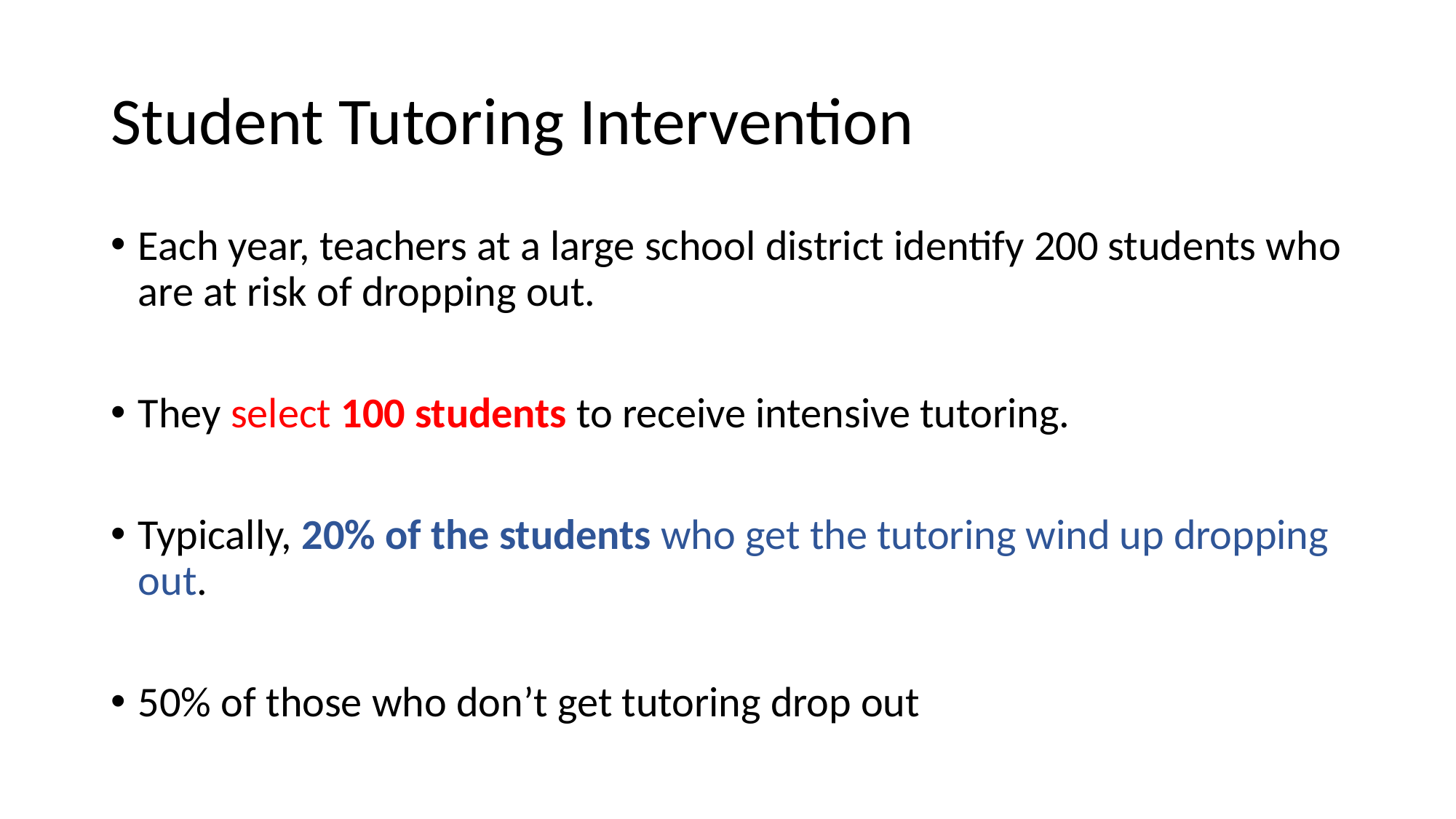

# Student Tutoring Intervention
Each year, teachers at a large school district identify 200 students who are at risk of dropping out.

They select 100 students to receive intensive tutoring.

Typically, 20% of the students who get the tutoring wind up dropping out.

50% of those who don’t get tutoring drop out